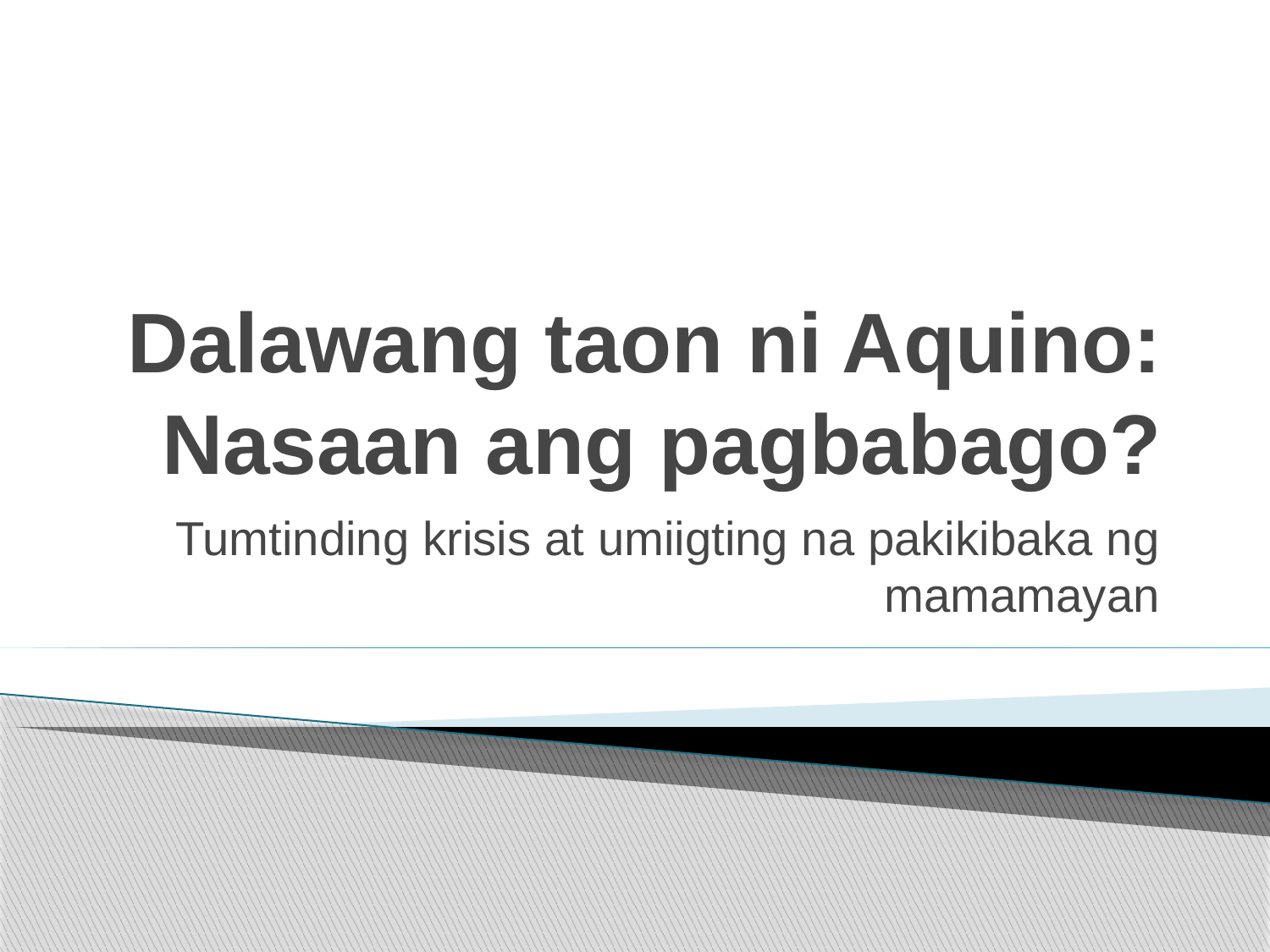

# Dalawang taon ni Aquino: Nasaan ang pagbabago?
Tumtinding krisis at umiigting na pakikibaka ng mamamayan